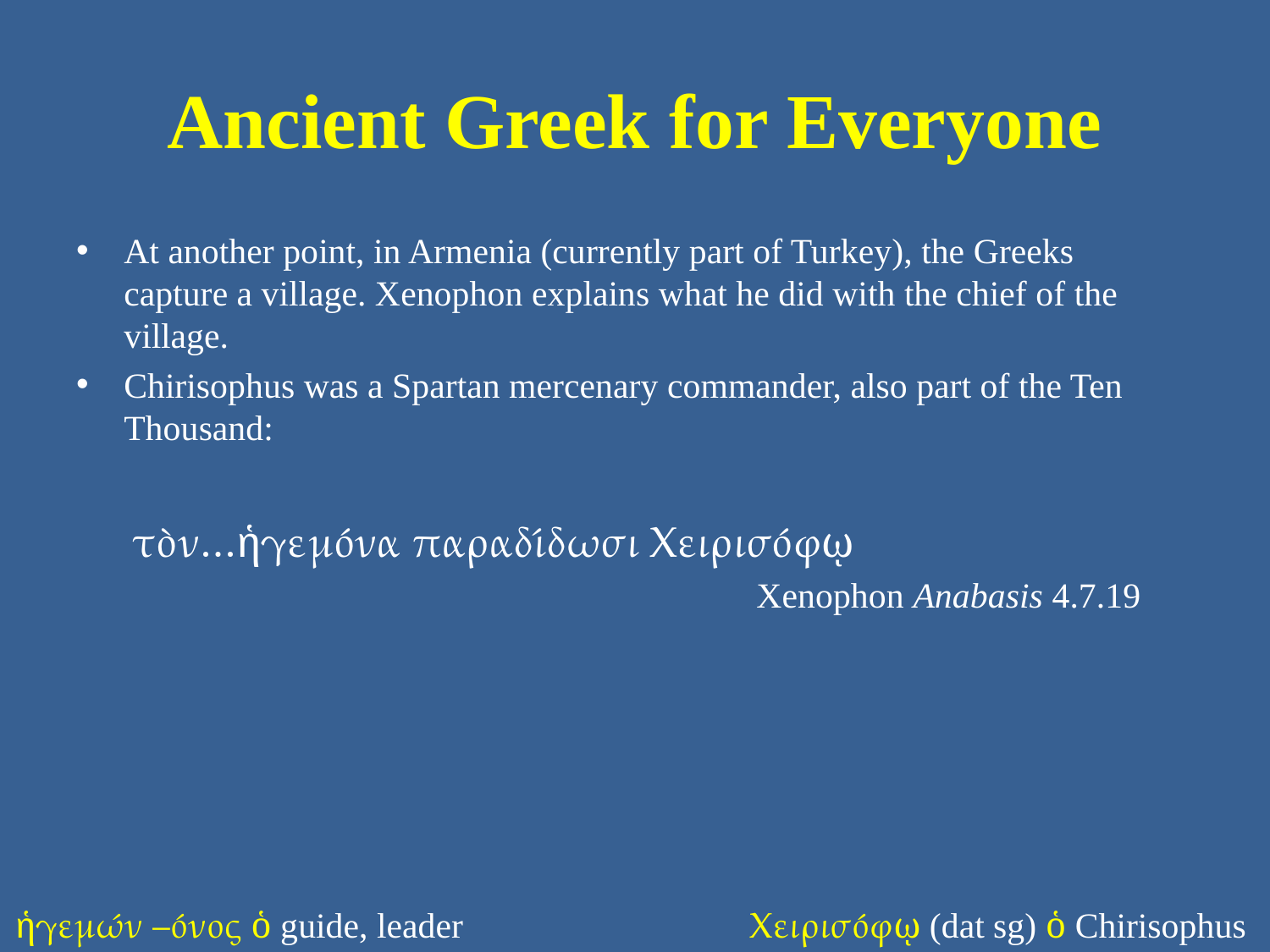

# Ancient Greek for Everyone
At another point, in Armenia (currently part of Turkey), the Greeks capture a village. Xenophon explains what he did with the chief of the village.
Chirisophus was a Spartan mercenary commander, also part of the Ten Thousand:

τὸν…ἡγεμόνα παραδίδωσι Χειρισόφῳ
Xenophon Anabasis 4.7.19
ἡγεμών –όνος ὁ guide, leader
Χειρισόφῳ (dat sg) ὁ Chirisophus